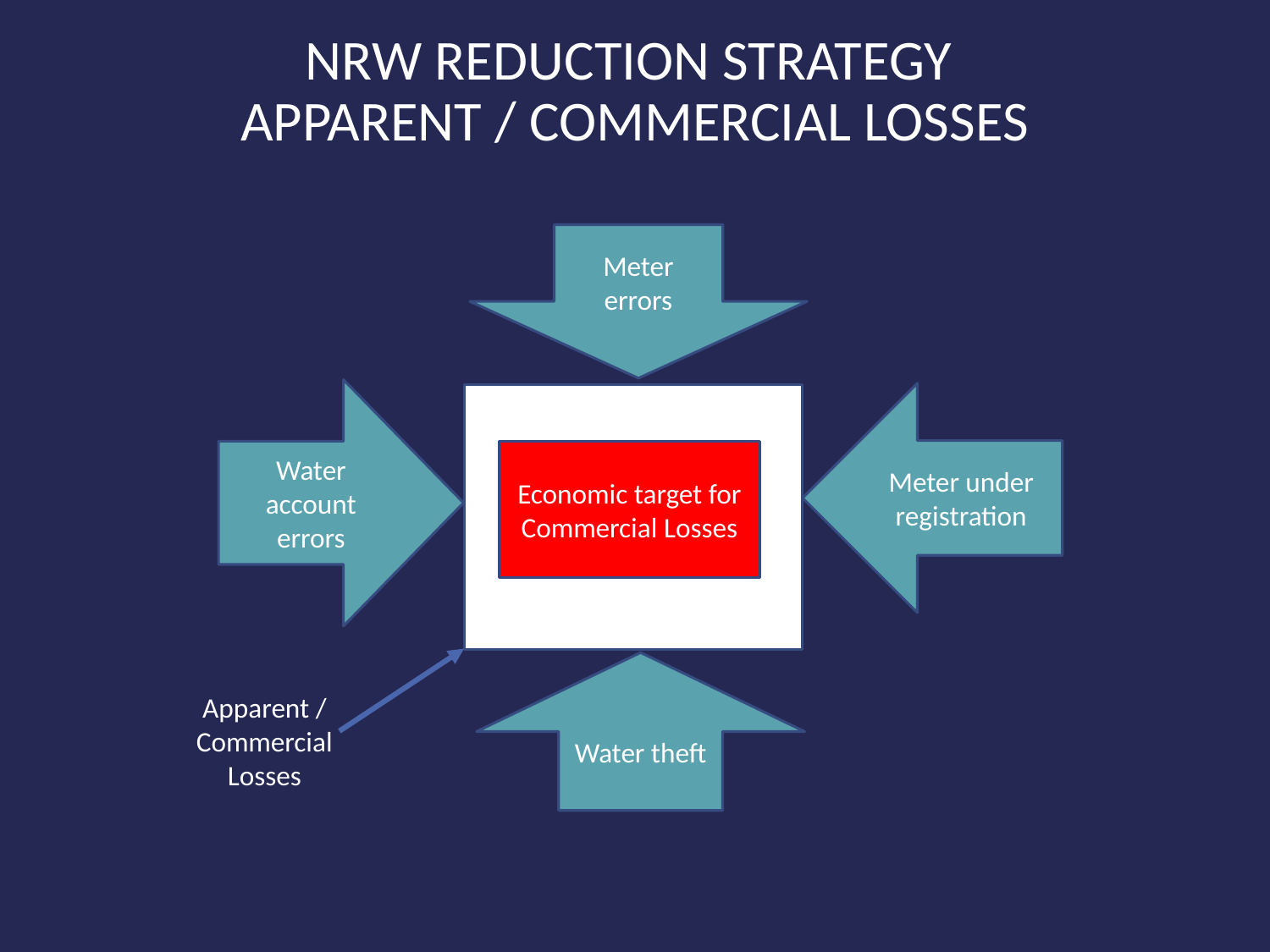

# NRW Reduction Strategy Apparent / Commercial Losses
Meter errors
Water account errors
Meter under registration

Existing Commercial Losses
Economic target for Commercial Losses
Water theft
Apparent / Commercial Losses